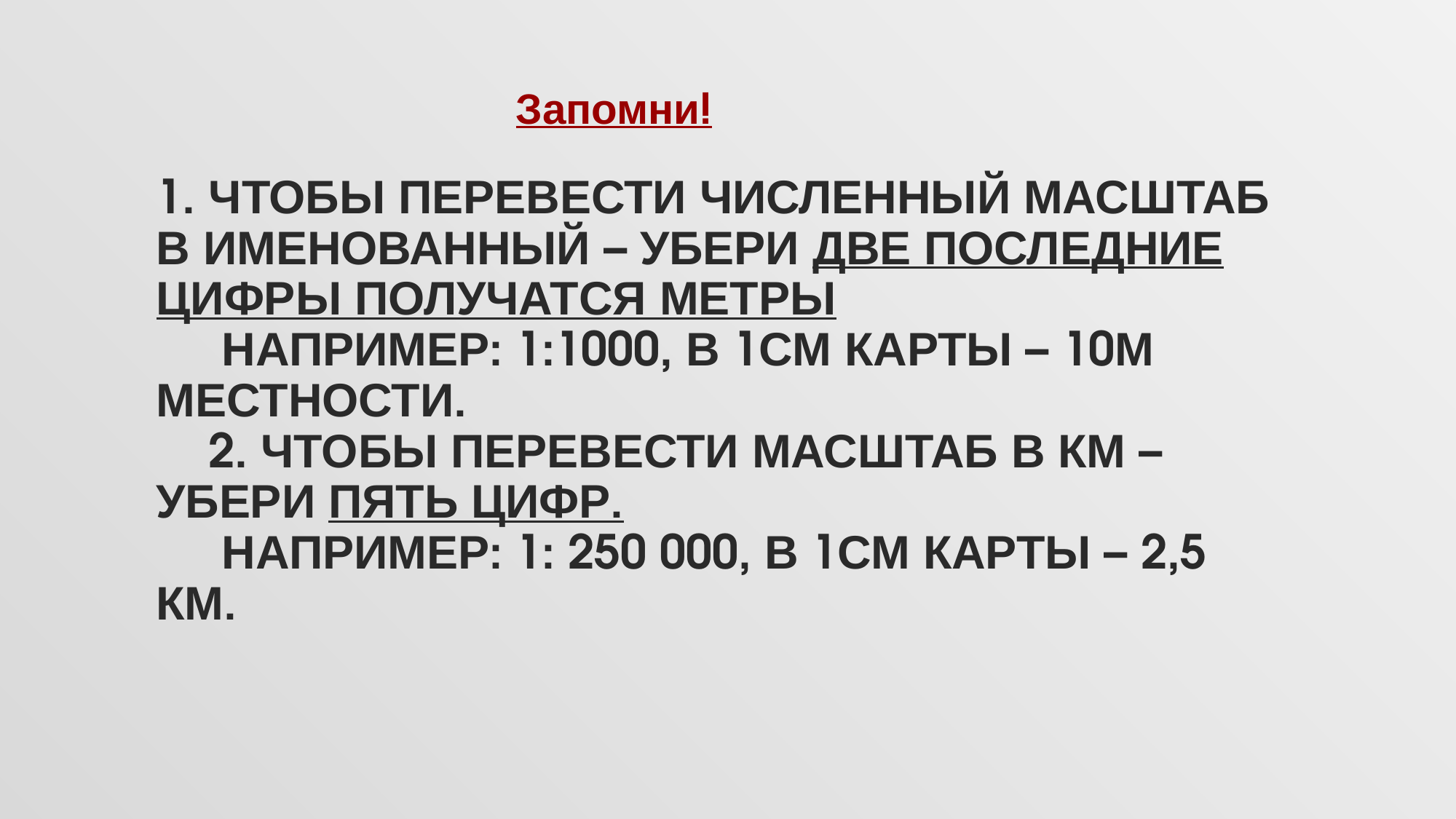

Запомни!
# 1. ЧТОБЫ ПЕРЕВЕСТИ ЧИСЛЕННЫЙ МАСШТАБ В ИМЕНОВАННЫЙ – УБЕРИ ДВЕ ПОСЛЕДНИЕ ЦИФРЫ ПОЛУЧАТСЯ МЕТРЫ НАПРИМЕР: 1:1000, В 1СМ КАРТЫ – 10М МЕСТНОСТИ. 2. ЧТОБЫ ПЕРЕВЕСТИ МАСШТАБ В КМ – УБЕРИ ПЯТЬ ЦИФР. НАПРИМЕР: 1: 250 000, В 1СМ КАРТЫ – 2,5 КМ.